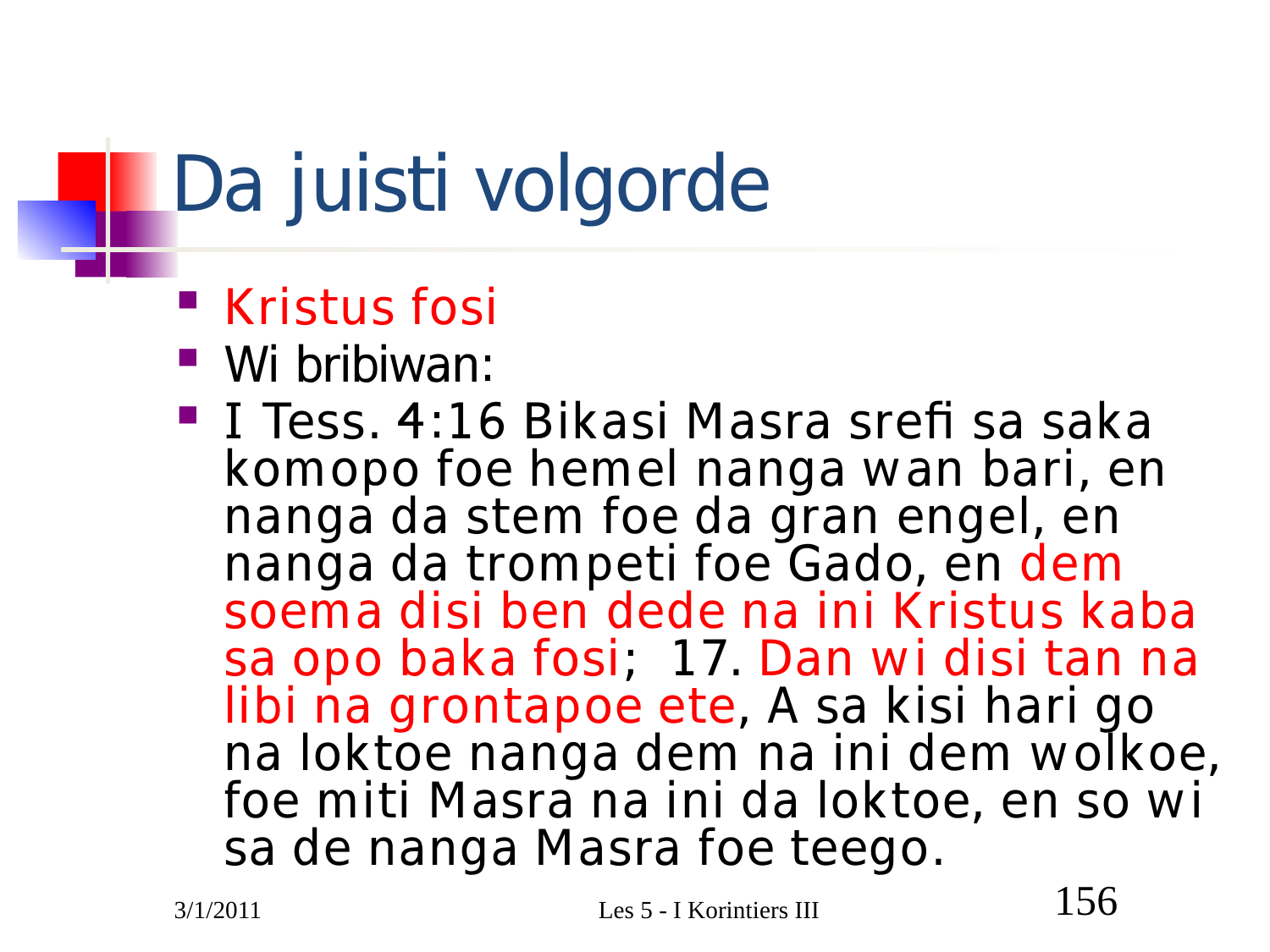

# Da juisti volgorde
Kristus fosi
Wi bribiwan:
I Tess. 4:16 Bikasi Masra srefi sa saka komopo foe hemel nanga wan bari, en nanga da stem foe da gran engel, en nanga da trompeti foe Gado, en dem soema disi ben dede na ini Kristus kaba sa opo baka fosi;  17. Dan wi disi tan na libi na grontapoe ete, A sa kisi hari go na loktoe nanga dem na ini dem wolkoe, foe miti Masra na ini da loktoe, en so wi sa de nanga Masra foe teego.
3/1/2011
Les 5 - I Korintiers III
156